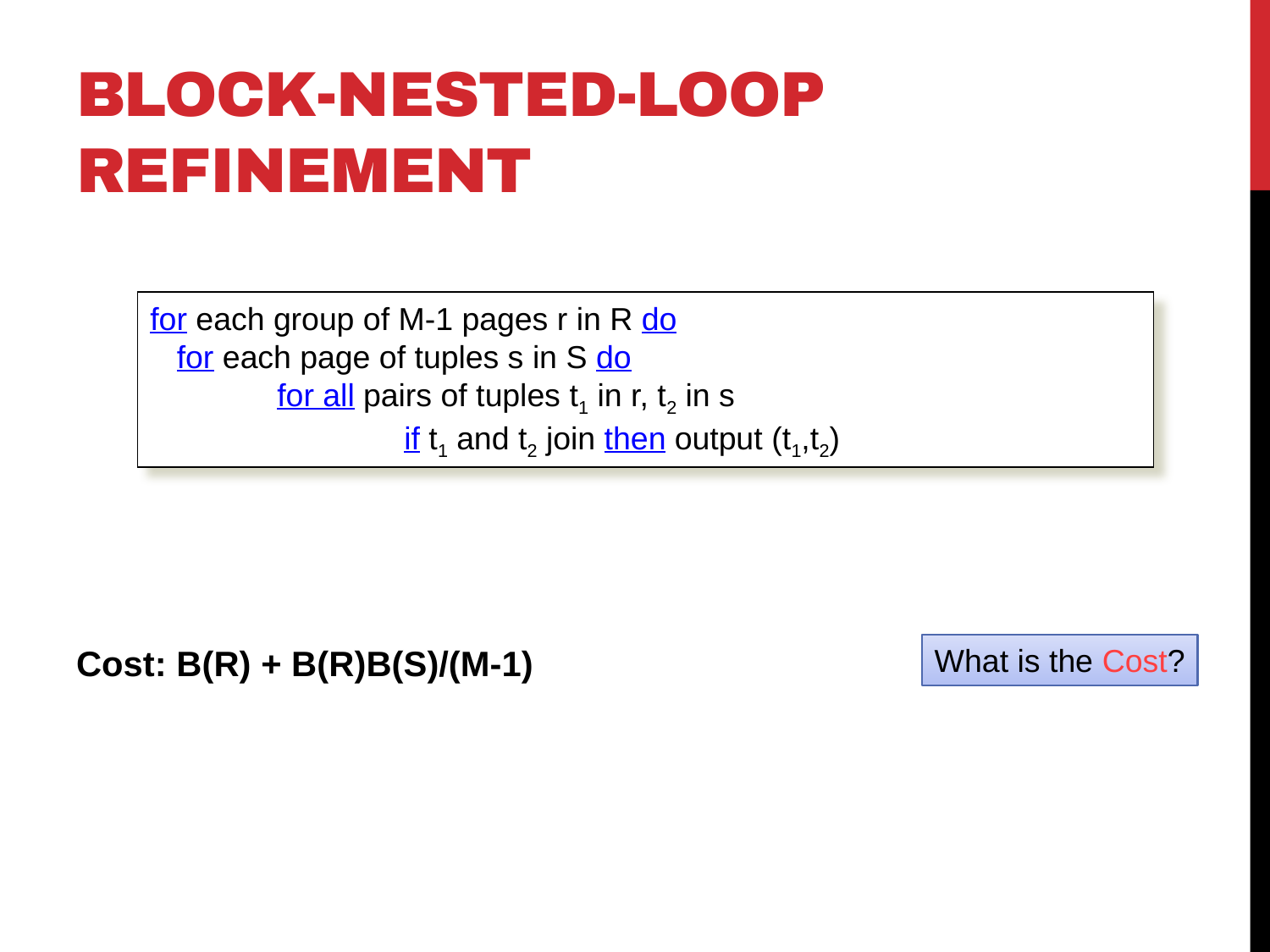

# Block-Nested-Loop Refinement
for each group of M-1 pages r in R do
   for each page of tuples s in S do
	for all pairs of tuples t1 in r, t2 in s
		if t1 and t2 join then output (t1,t2)
Cost: B(R) + B(R)B(S)/(M-1)
What is the Cost?